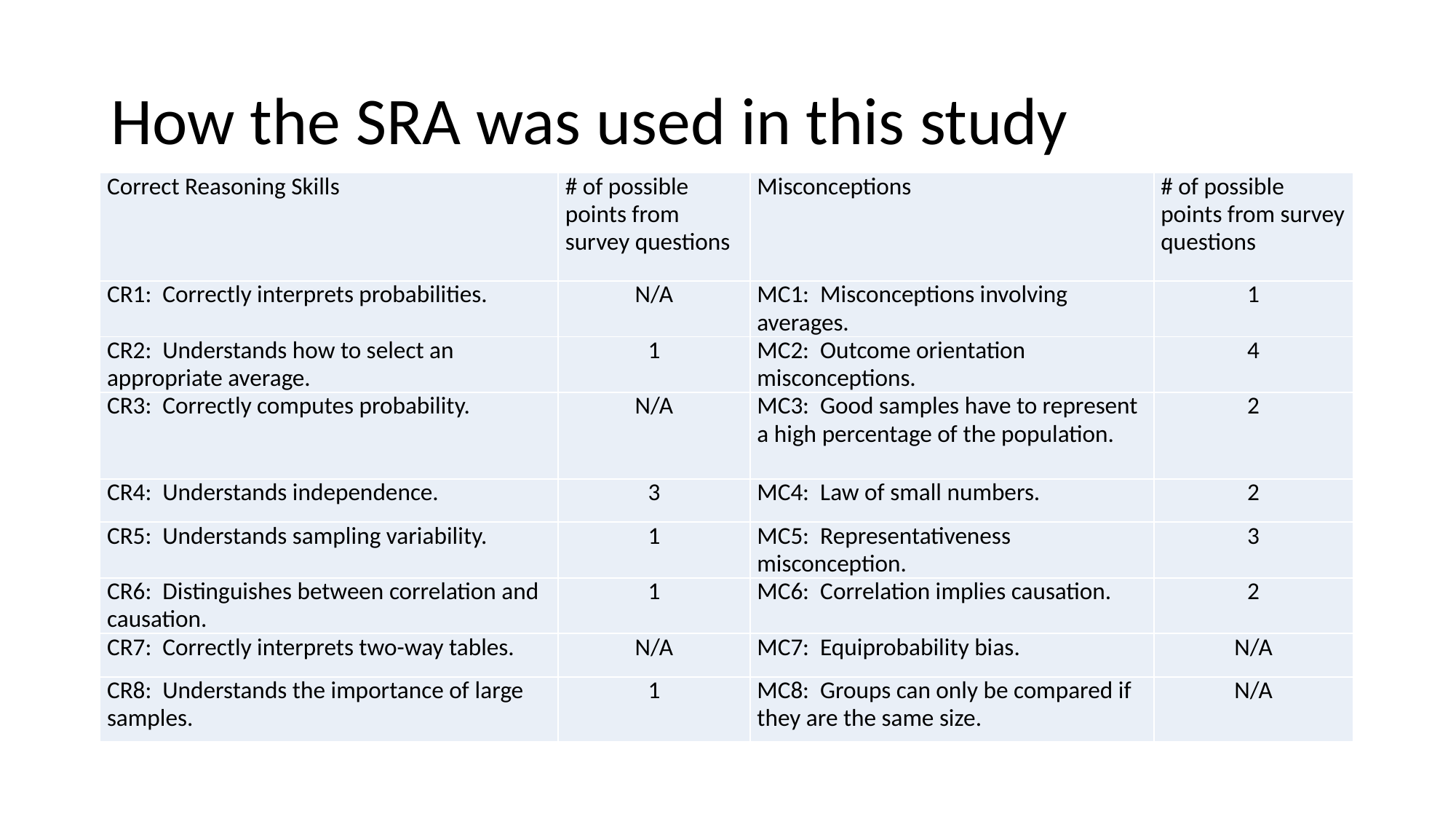

# How the SRA was used in this study
| Correct Reasoning Skills | # of possible points from survey questions | Misconceptions | # of possible points from survey questions |
| --- | --- | --- | --- |
| CR1: Correctly interprets probabilities. | N/A | MC1: Misconceptions involving averages. | 1 |
| CR2: Understands how to select an appropriate average. | 1 | MC2: Outcome orientation misconceptions. | 4 |
| CR3: Correctly computes probability. | N/A | MC3: Good samples have to represent a high percentage of the population. | 2 |
| CR4: Understands independence. | 3 | MC4: Law of small numbers. | 2 |
| CR5: Understands sampling variability. | 1 | MC5: Representativeness misconception. | 3 |
| CR6: Distinguishes between correlation and causation. | 1 | MC6: Correlation implies causation. | 2 |
| CR7: Correctly interprets two-way tables. | N/A | MC7: Equiprobability bias. | N/A |
| CR8: Understands the importance of large samples. | 1 | MC8: Groups can only be compared if they are the same size. | N/A |